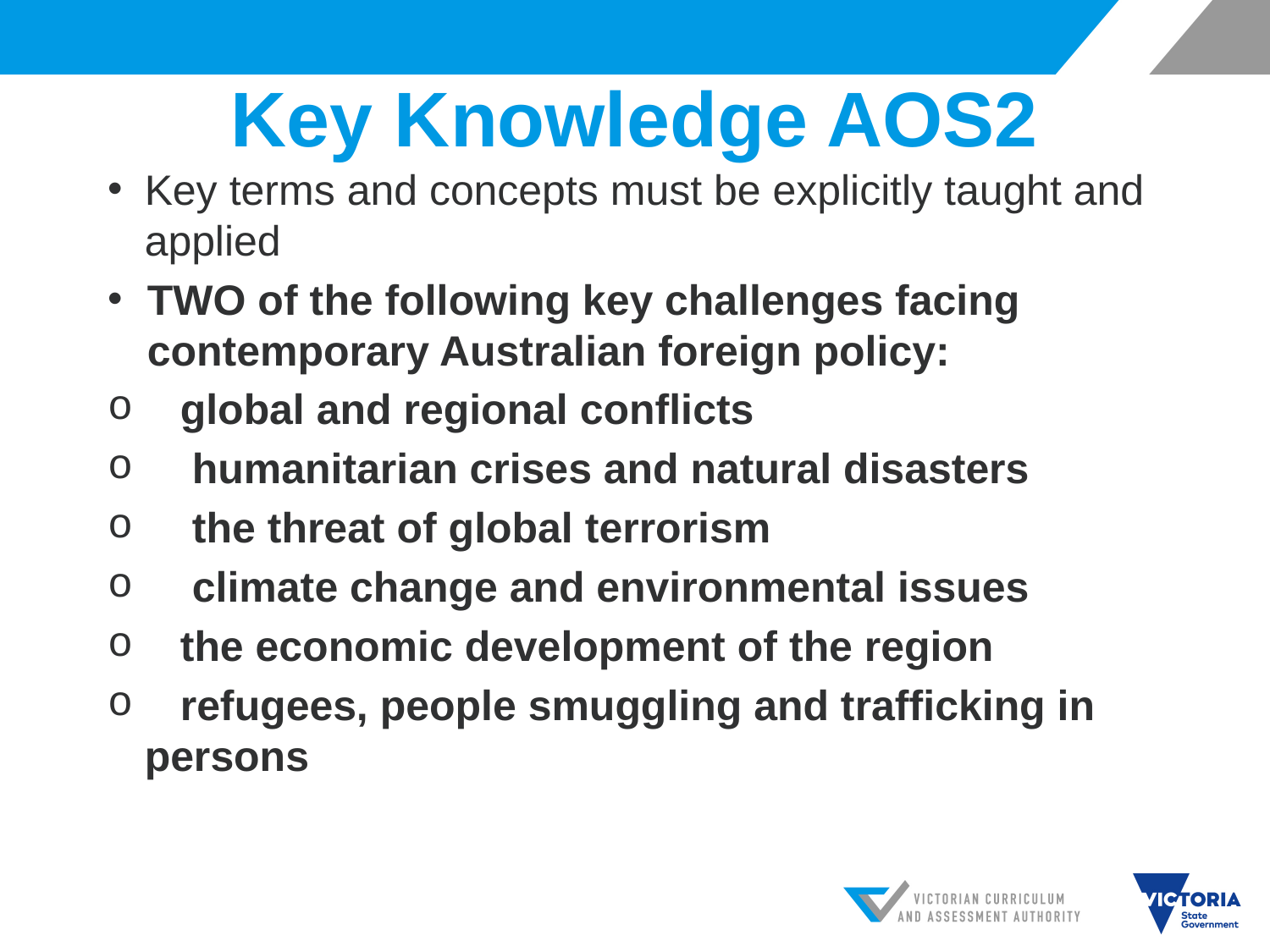

# Key Knowledge AOS2
Key terms and concepts must be explicitly taught and applied
TWO of the following key challenges facing contemporary Australian foreign policy:
   global and regional conflicts
    humanitarian crises and natural disasters
    the threat of global terrorism
    climate change and environmental issues
   the economic development of the region
   refugees, people smuggling and trafficking in persons